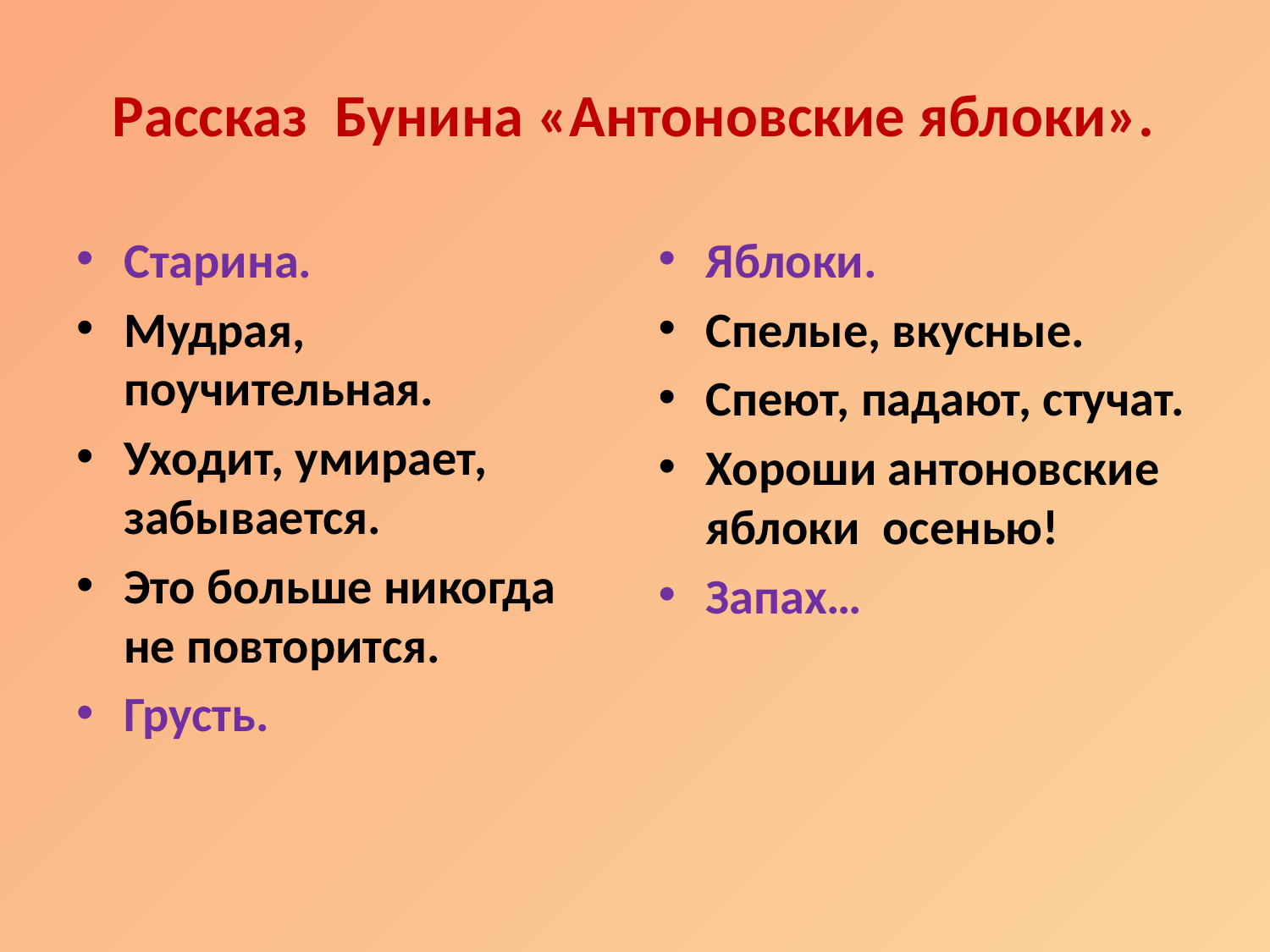

# Рассказ  Бунина «Антоновские яблоки».
Старина.
Мудрая, поучительная.
Уходит, умирает, забывается.
Это больше никогда не повторится.
Грусть.

Яблоки.
Спелые, вкусные.
Спеют, падают, стучат.
Хороши антоновские яблоки  осенью!
Запах…